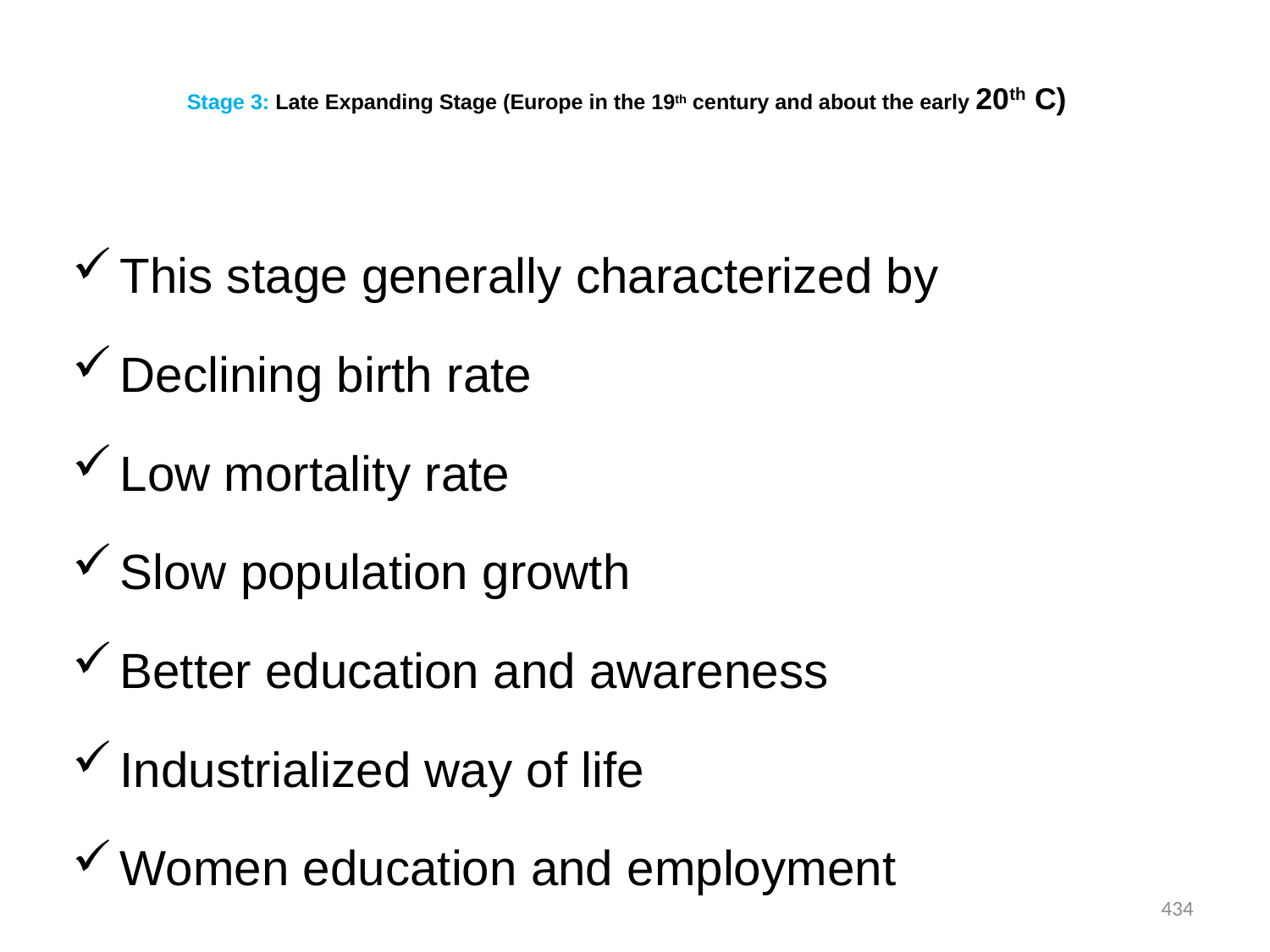

# Stage 3: Late Expanding Stage (Europe in the 19th century and about the early 20th C)
This stage generally characterized by
Declining birth rate
Low mortality rate
Slow population growth
Better education and awareness
Industrialized way of life
Women education and employment
434